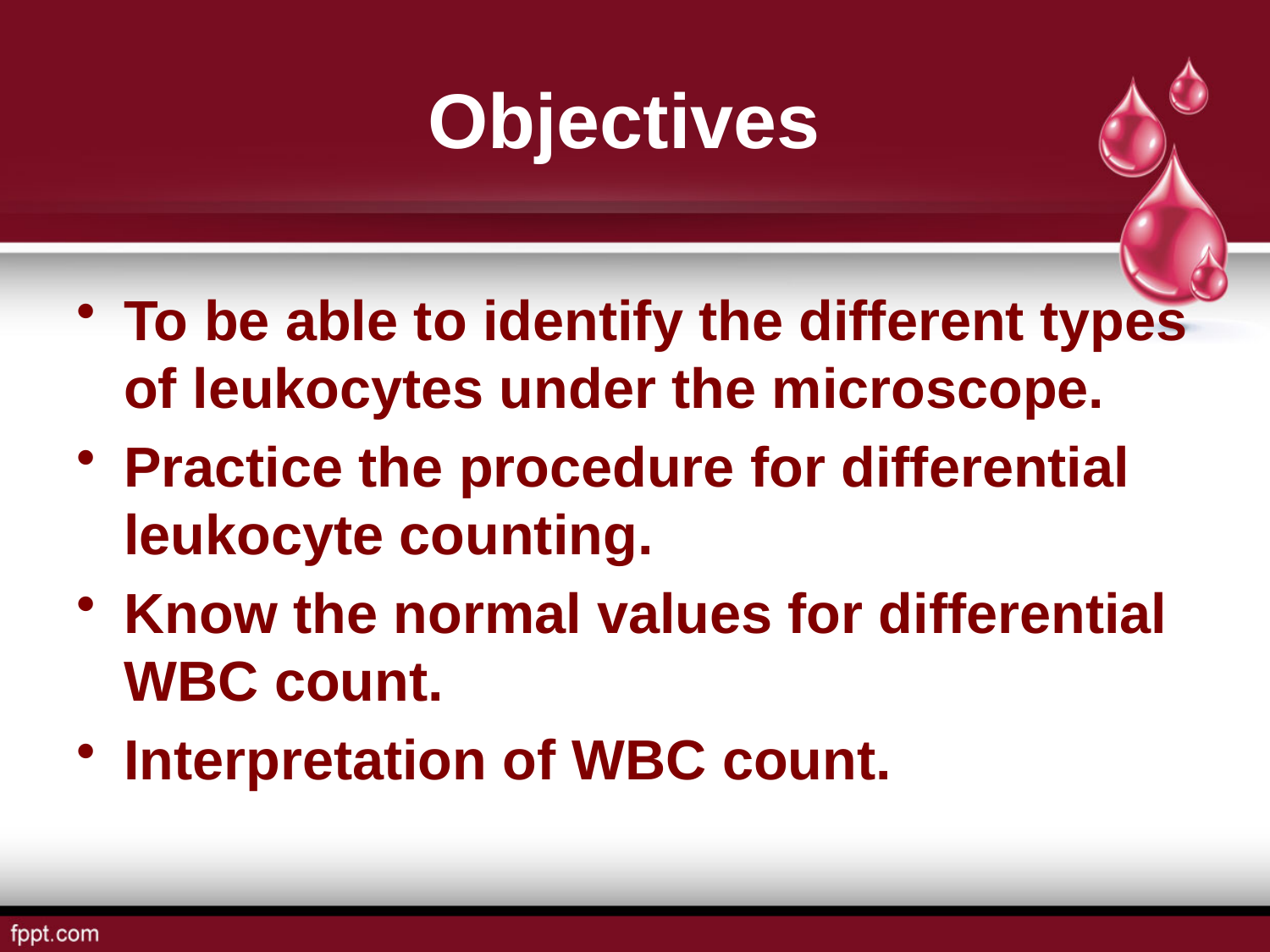

# Objectives
To be able to identify the different types of leukocytes under the microscope.
Practice the procedure for differential leukocyte counting.
Know the normal values for differential WBC count.
Interpretation of WBC count.